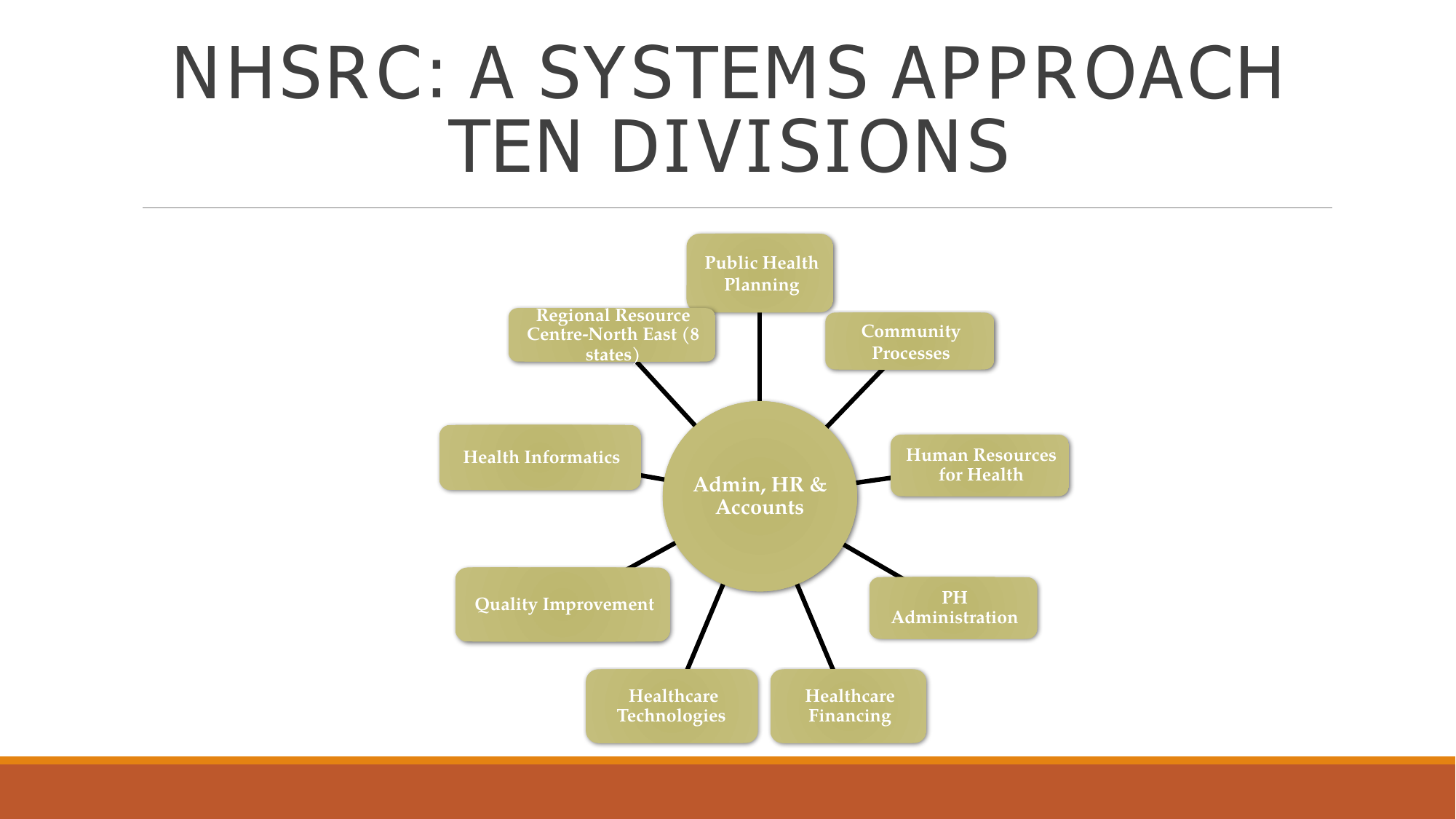

# NHSRC: A SYSTEMS APPROACH TEN DIVISIONS
Admin, HR & Accounts

Public Health Planning

Community Processes

Human Resources for Health

PH Administration

Healthcare Financing

Healthcare Technologies

Quality Improvement

Health Informatics

Regional Resource Centre-North East (8 states)